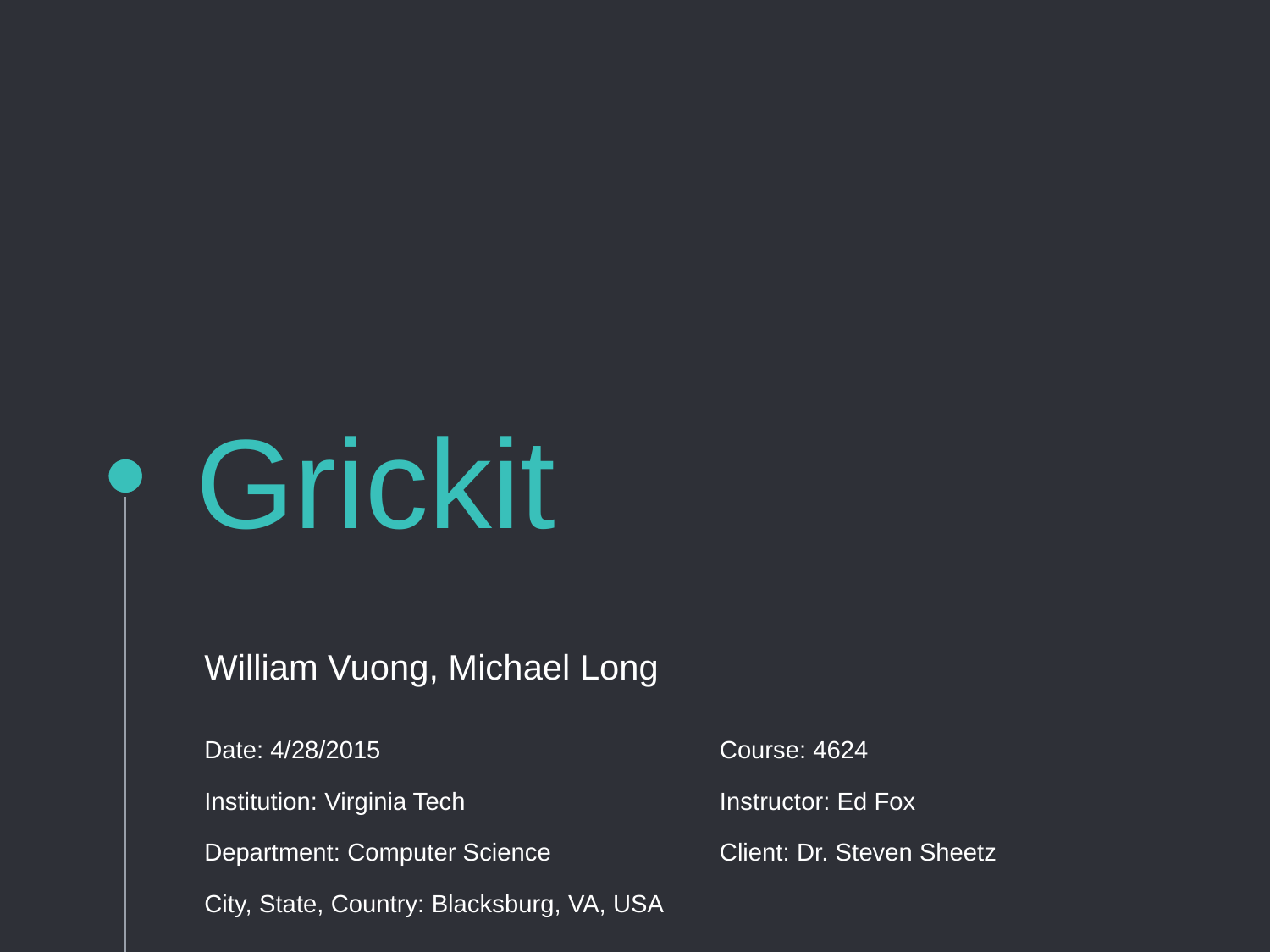

# Grickit

| William Vuong, Michael Long |  |
| --- | --- |
| Date: 4/28/2015 | Course: 4624 |
| Institution: Virginia Tech | Instructor: Ed Fox |
| Department: Computer Science | Client: Dr. Steven Sheetz |
| City, State, Country: Blacksburg, VA, USA |  |